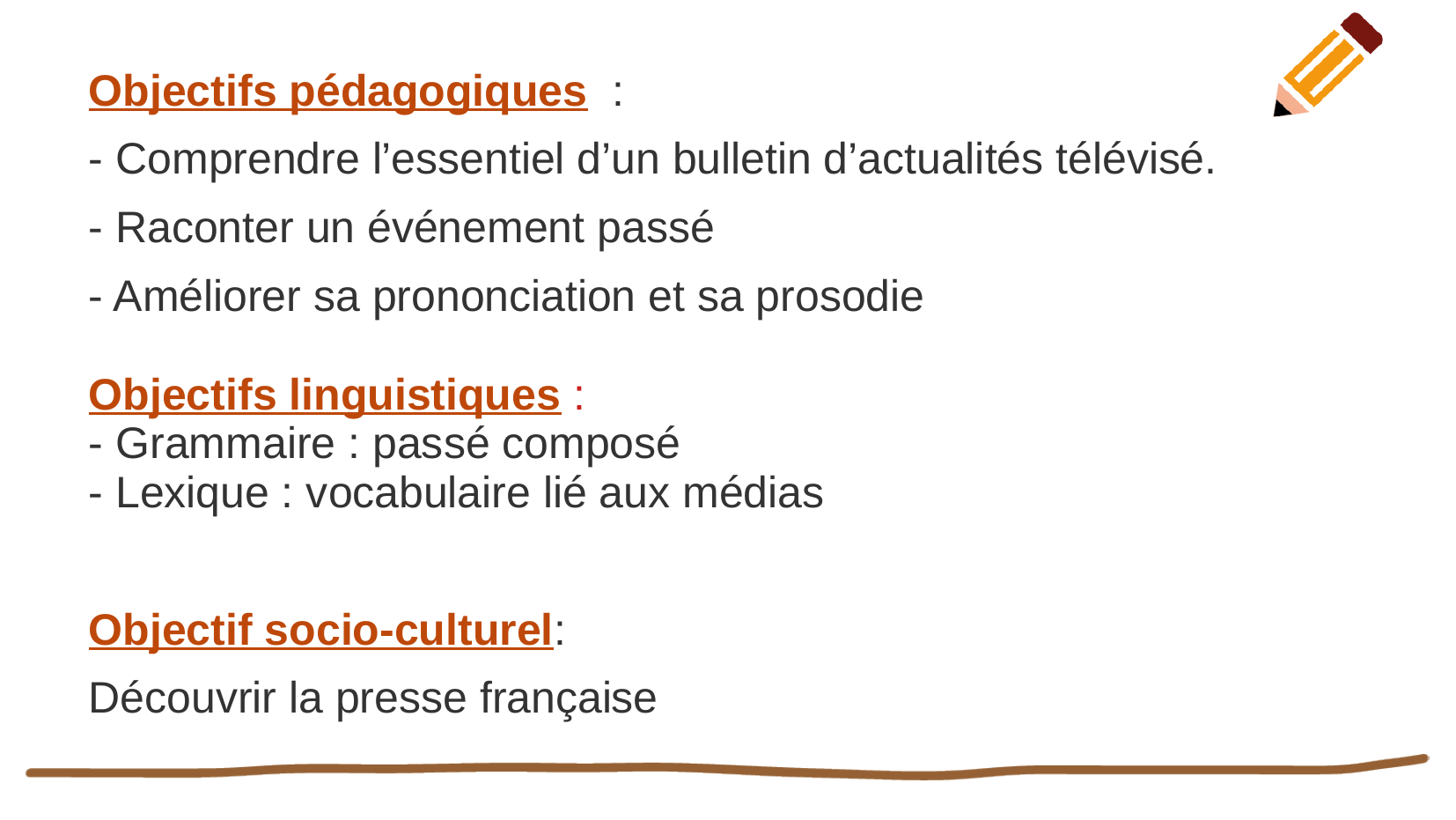

Objectifs pédagogiques  :
- Comprendre l’essentiel d’un bulletin d’actualités télévisé.
- Raconter un événement passé
- Améliorer sa prononciation et sa prosodie

Objectifs linguistiques :
- Grammaire : passé composé
- Lexique : vocabulaire lié aux médias

Objectif socio-culturel:
Découvrir la presse française